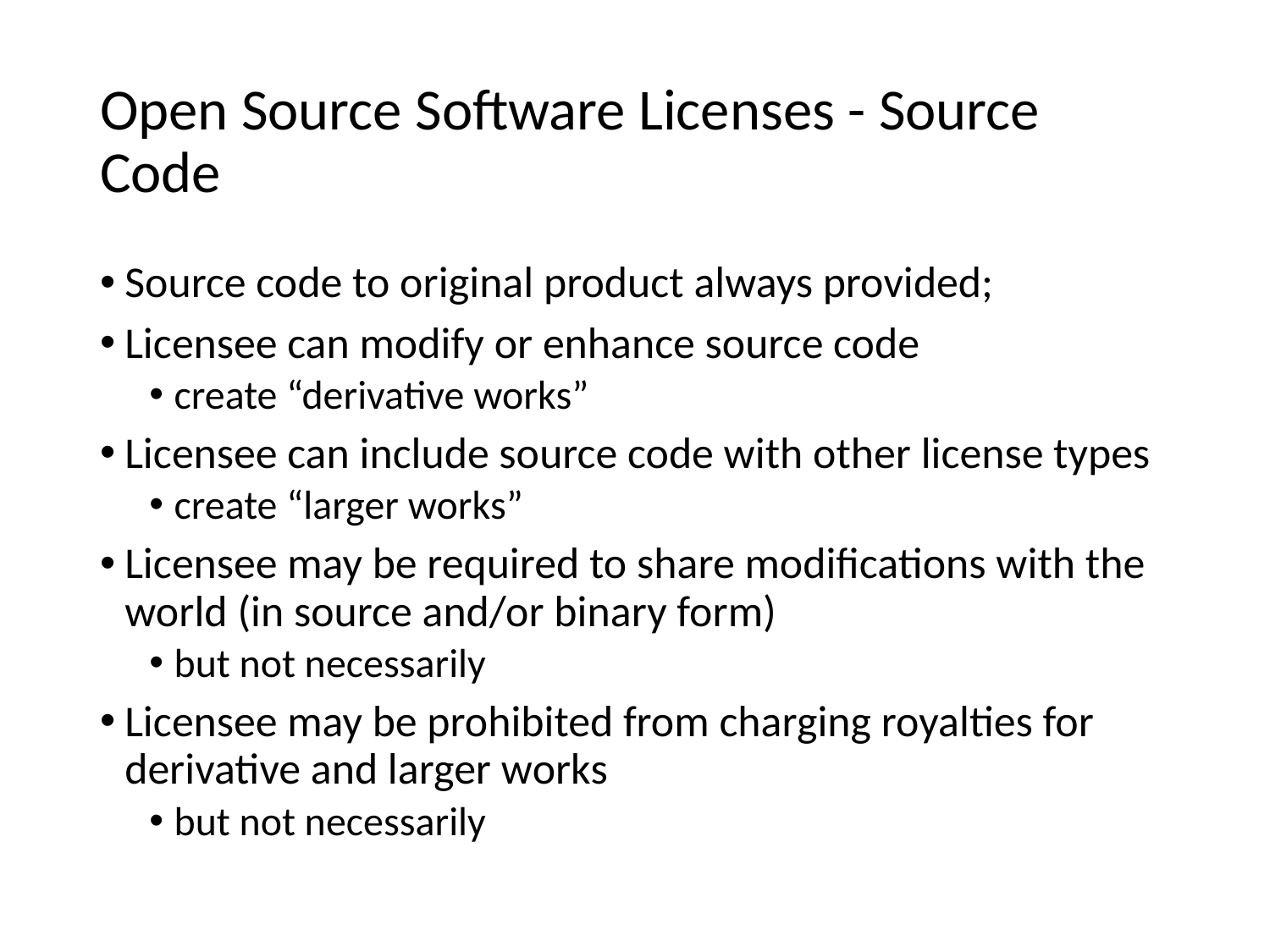

# Open Source Software Licenses - Source Code
Source code to original product always provided;
Licensee can modify or enhance source code
create “derivative works”
Licensee can include source code with other license types
create “larger works”
Licensee may be required to share modifications with the world (in source and/or binary form)
but not necessarily
Licensee may be prohibited from charging royalties for derivative and larger works
but not necessarily